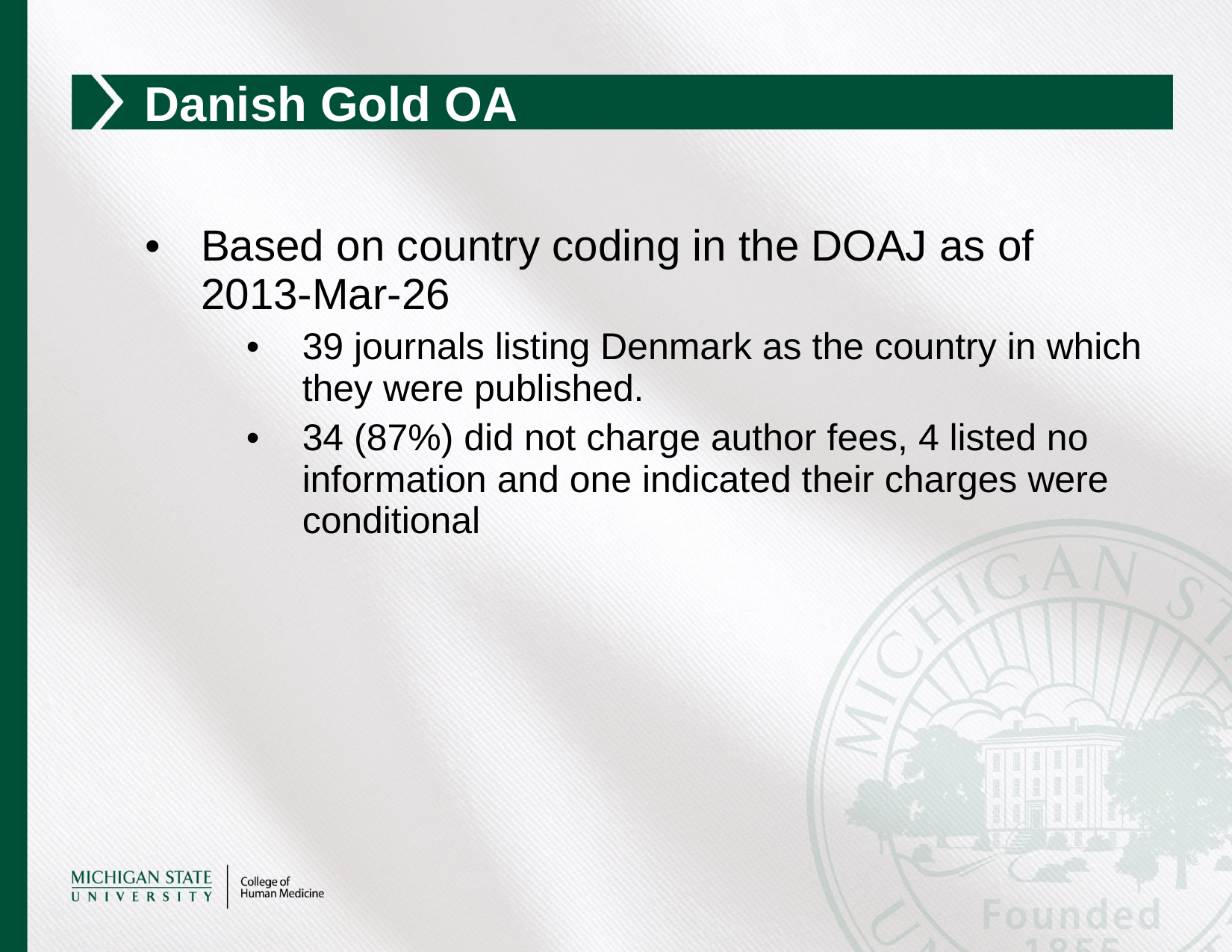

Danish Gold OA
Based on country coding in the DOAJ as of 2013-Mar-26
39 journals listing Denmark as the country in which they were published.
34 (87%) did not charge author fees, 4 listed no information and one indicated their charges were conditional